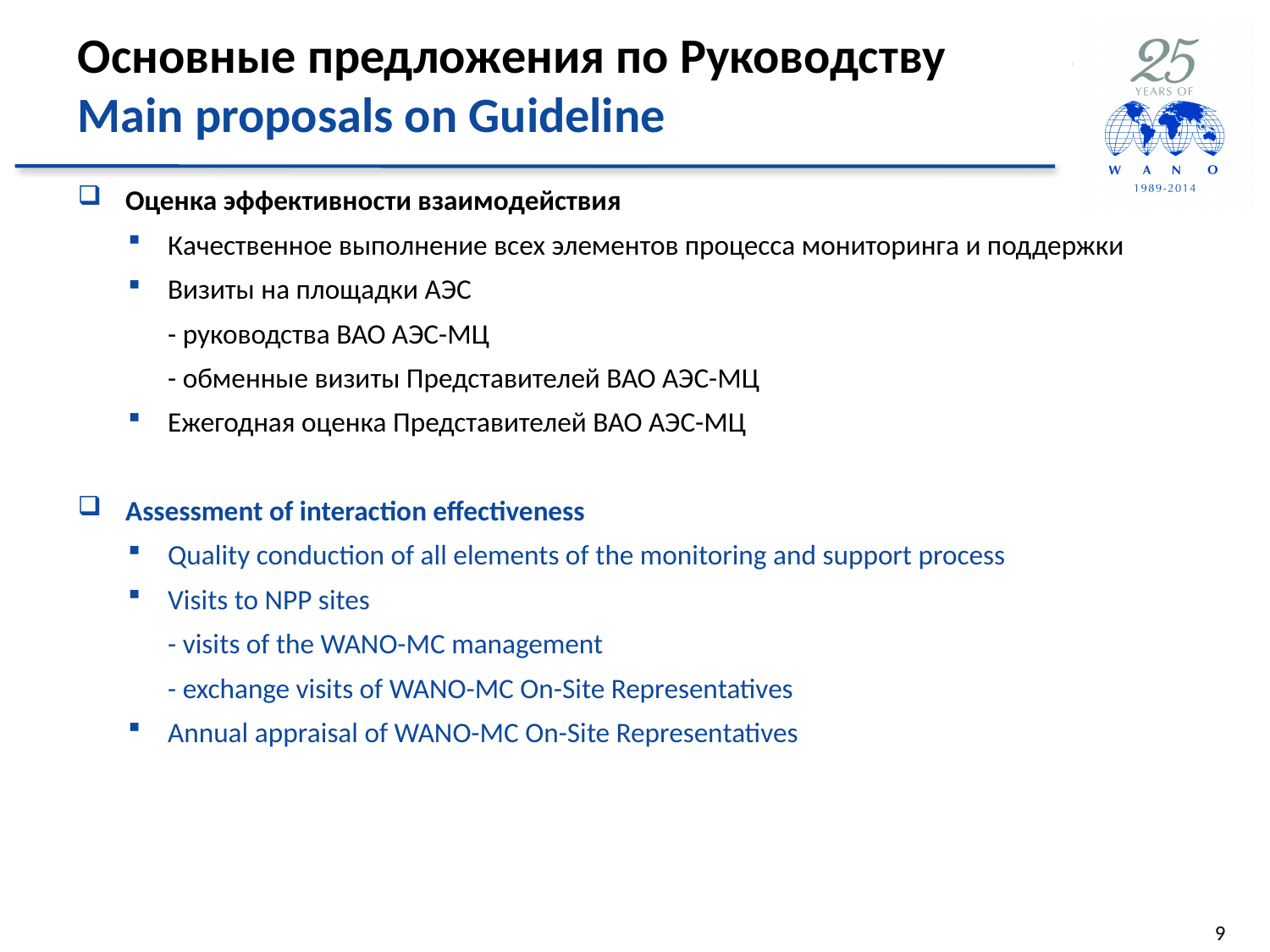

# Основные предложения по Руководству Main proposals on Guideline
Оценка эффективности взаимодействия
Качественное выполнение всех элементов процесса мониторинга и поддержки
Визиты на площадки АЭС
	- руководства ВАО АЭС-МЦ
	- обменные визиты Представителей ВАО АЭС-МЦ
Ежегодная оценка Представителей ВАО АЭС-МЦ

Assessment of interaction effectiveness
Quality conduction of all elements of the monitoring and support process
Visits to NPP sites
	- visits of the WANO-MC management
	- exchange visits of WANO-MC On-Site Representatives
Annual appraisal of WANO-MC On-Site Representatives
9